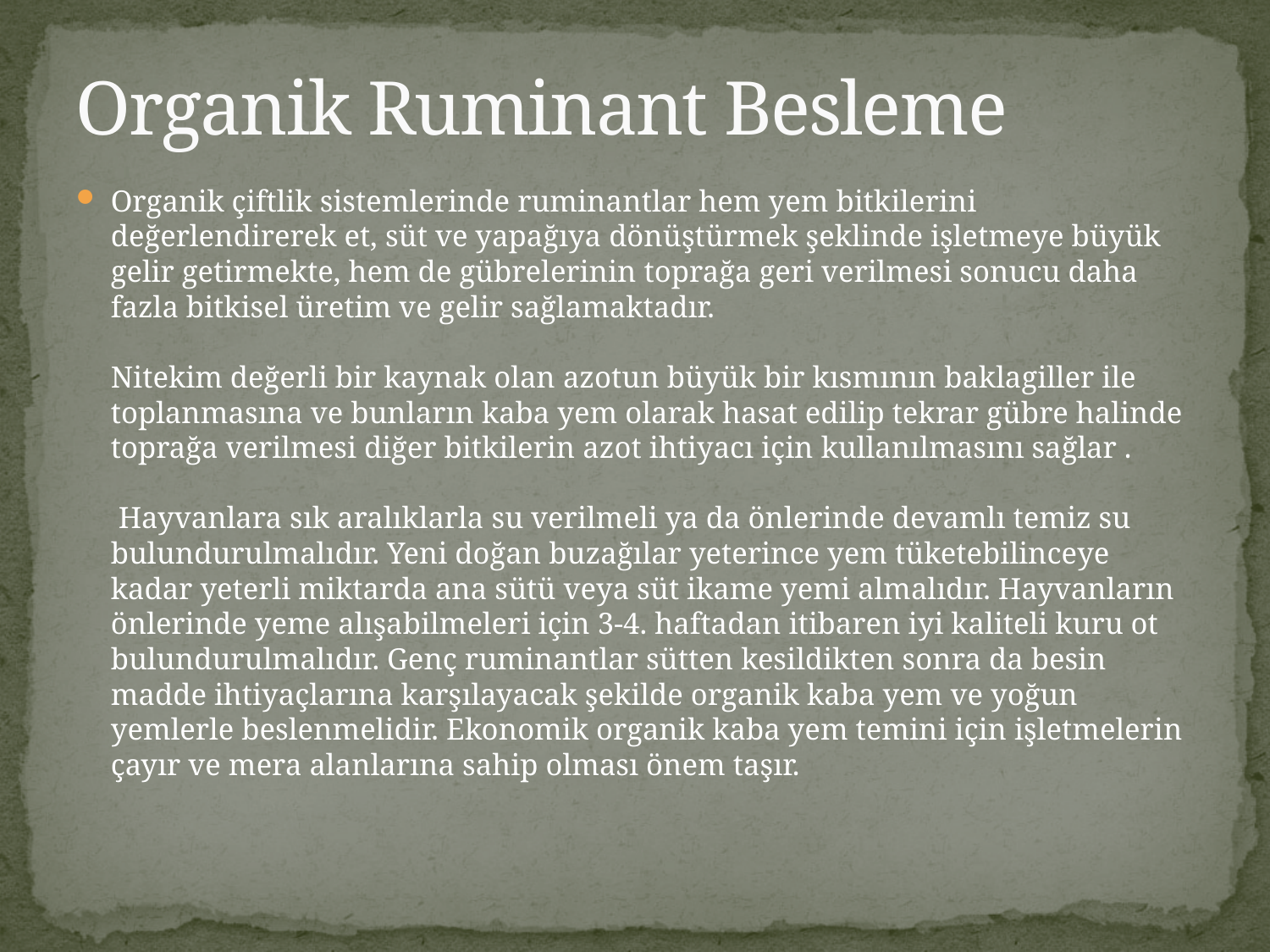

# Organik Ruminant Besleme
Organik çiftlik sistemlerinde ruminantlar hem yem bitkilerini değerlendirerek et, süt ve yapağıya dönüştürmek şeklinde işletmeye büyük gelir getirmekte, hem de gübrelerinin toprağa geri verilmesi sonucu daha fazla bitkisel üretim ve gelir sağlamaktadır.
Nitekim değerli bir kaynak olan azotun büyük bir kısmının baklagiller ile toplanmasına ve bunların kaba yem olarak hasat edilip tekrar gübre halinde toprağa verilmesi diğer bitkilerin azot ihtiyacı için kullanılmasını sağlar .
 Hayvanlara sık aralıklarla su verilmeli ya da önlerinde devamlı temiz su bulundurulmalıdır. Yeni doğan buzağılar yeterince yem tüketebilinceye kadar yeterli miktarda ana sütü veya süt ikame yemi almalıdır. Hayvanların önlerinde yeme alışabilmeleri için 3-4. haftadan itibaren iyi kaliteli kuru ot bulundurulmalıdır. Genç ruminantlar sütten kesildikten sonra da besin madde ihtiyaçlarına karşılayacak şekilde organik kaba yem ve yoğun yemlerle beslenmelidir. Ekonomik organik kaba yem temini için işletmelerin çayır ve mera alanlarına sahip olması önem taşır.